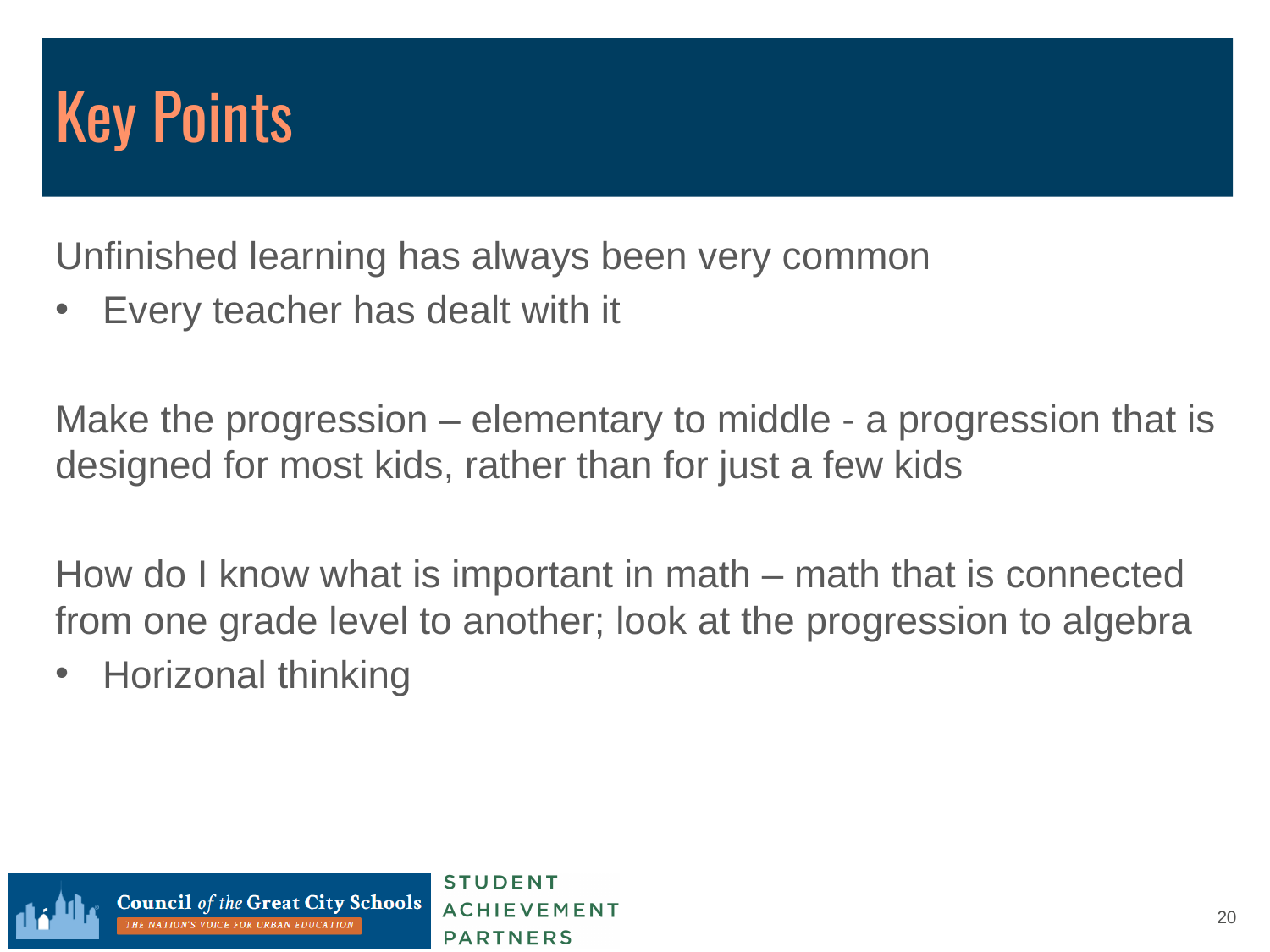

# Key Points
Unfinished learning has always been very common
Every teacher has dealt with it

Make the progression – elementary to middle - a progression that is designed for most kids, rather than for just a few kids

How do I know what is important in math – math that is connected from one grade level to another; look at the progression to algebra
Horizonal thinking